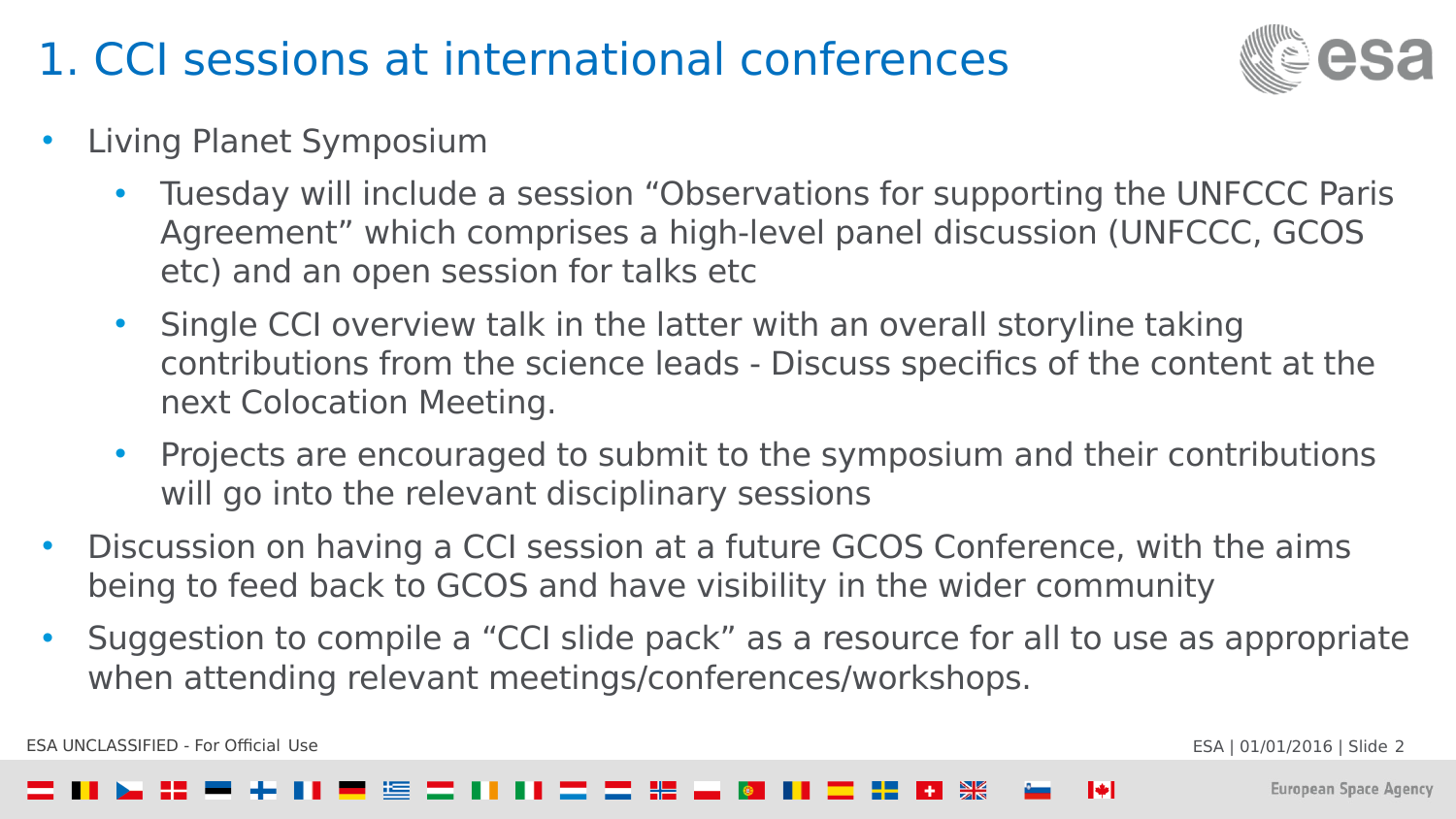

# 1. CCI sessions at international conferences
Living Planet Symposium
Tuesday will include a session “Observations for supporting the UNFCCC Paris Agreement” which comprises a high-level panel discussion (UNFCCC, GCOS etc) and an open session for talks etc
Single CCI overview talk in the latter with an overall storyline taking contributions from the science leads - Discuss specifics of the content at the next Colocation Meeting.
Projects are encouraged to submit to the symposium and their contributions will go into the relevant disciplinary sessions
Discussion on having a CCI session at a future GCOS Conference, with the aims being to feed back to GCOS and have visibility in the wider community
Suggestion to compile a “CCI slide pack” as a resource for all to use as appropriate when attending relevant meetings/conferences/workshops.
ESA UNCLASSIFIED - For Official Use
ESA | 01/01/2016 | Slide 2